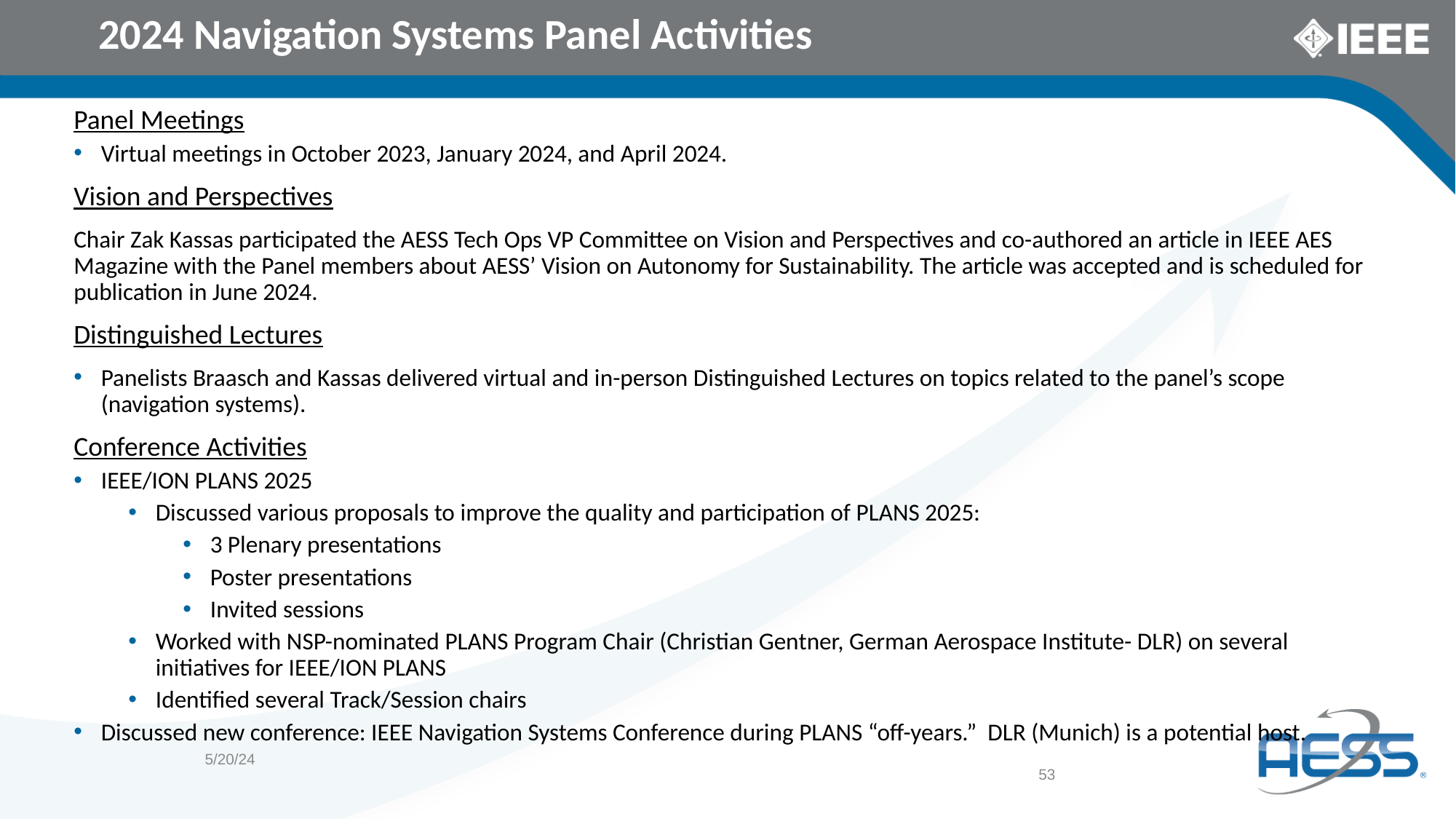

# 2024 Navigation Systems Panel Activities
Panel Meetings
Virtual meetings in October 2023, January 2024, and April 2024.
Vision and Perspectives
Chair Zak Kassas participated the AESS Tech Ops VP Committee on Vision and Perspectives and co-authored an article in IEEE AES Magazine with the Panel members about AESS’ Vision on Autonomy for Sustainability. The article was accepted and is scheduled for publication in June 2024.
Distinguished Lectures
Panelists Braasch and Kassas delivered virtual and in-person Distinguished Lectures on topics related to the panel’s scope (navigation systems).
Conference Activities
IEEE/ION PLANS 2025
Discussed various proposals to improve the quality and participation of PLANS 2025:
3 Plenary presentations
Poster presentations
Invited sessions
Worked with NSP-nominated PLANS Program Chair (Christian Gentner, German Aerospace Institute- DLR) on several initiatives for IEEE/ION PLANS
Identified several Track/Session chairs
Discussed new conference: IEEE Navigation Systems Conference during PLANS “off-years.”  DLR (Munich) is a potential host.

5/20/24
53